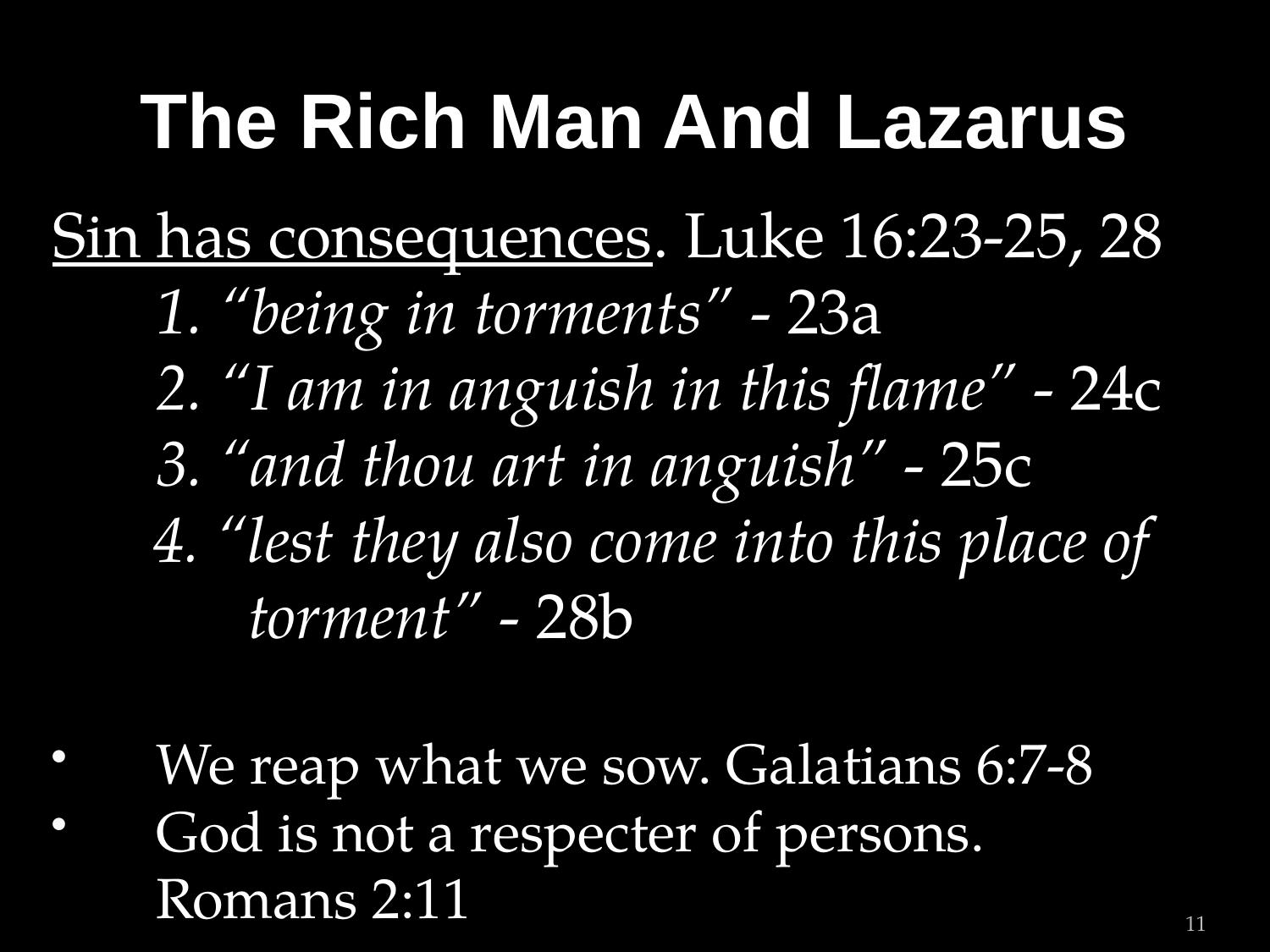

# The Rich Man And Lazarus
Sin has consequences. Luke 16:23-25, 28
	1. “being in torments” - 23a
	2. “I am in anguish in this flame” - 24c
	3. “and thou art in anguish” - 25c
4. “lest they also come into this place of torment” - 28b
We reap what we sow. Galatians 6:7-8
God is not a respecter of persons.
Romans 2:11
11